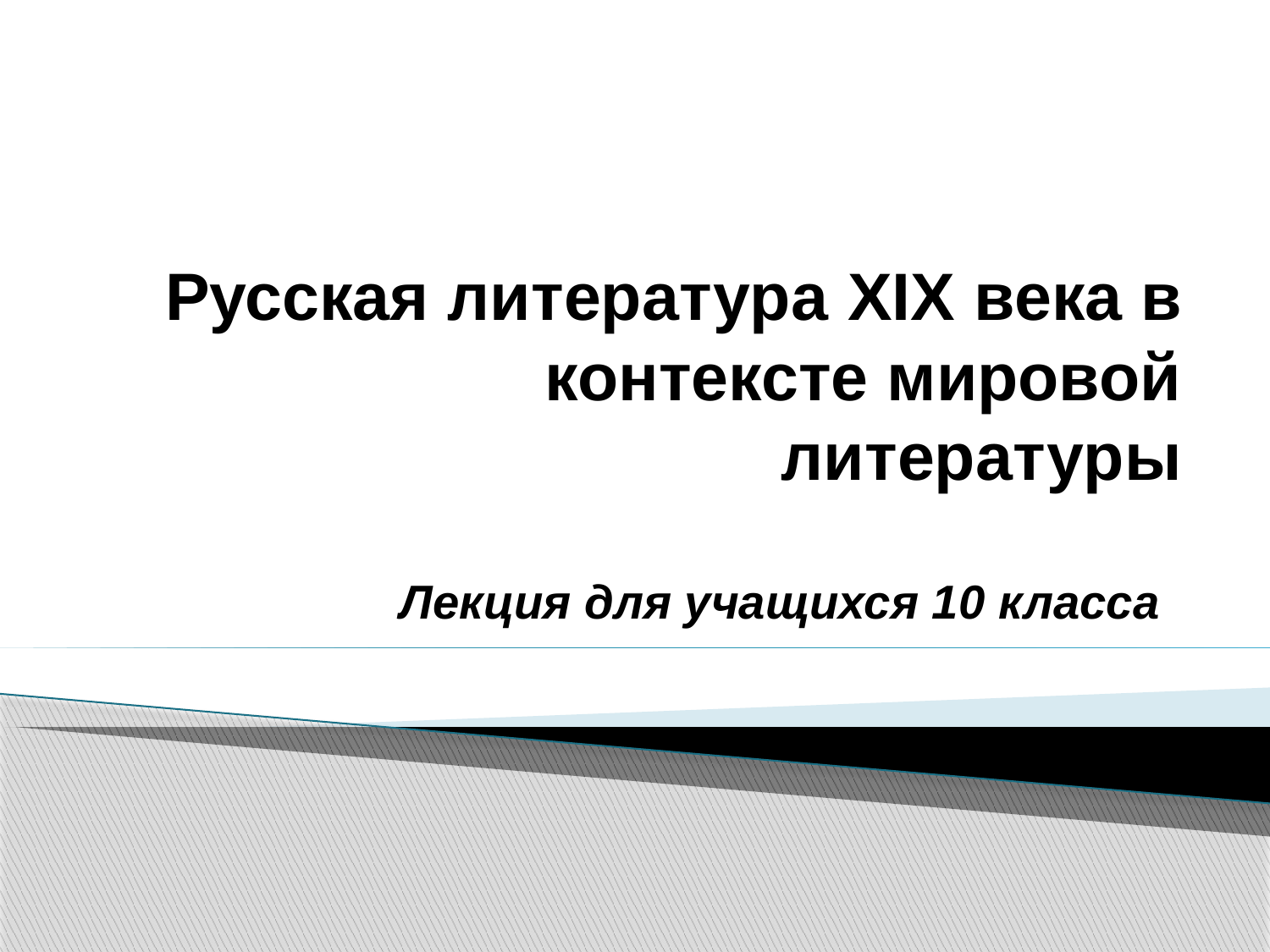

# Русская литература XIX века в контексте мировой литературы

Лекция для учащихся 10 класса